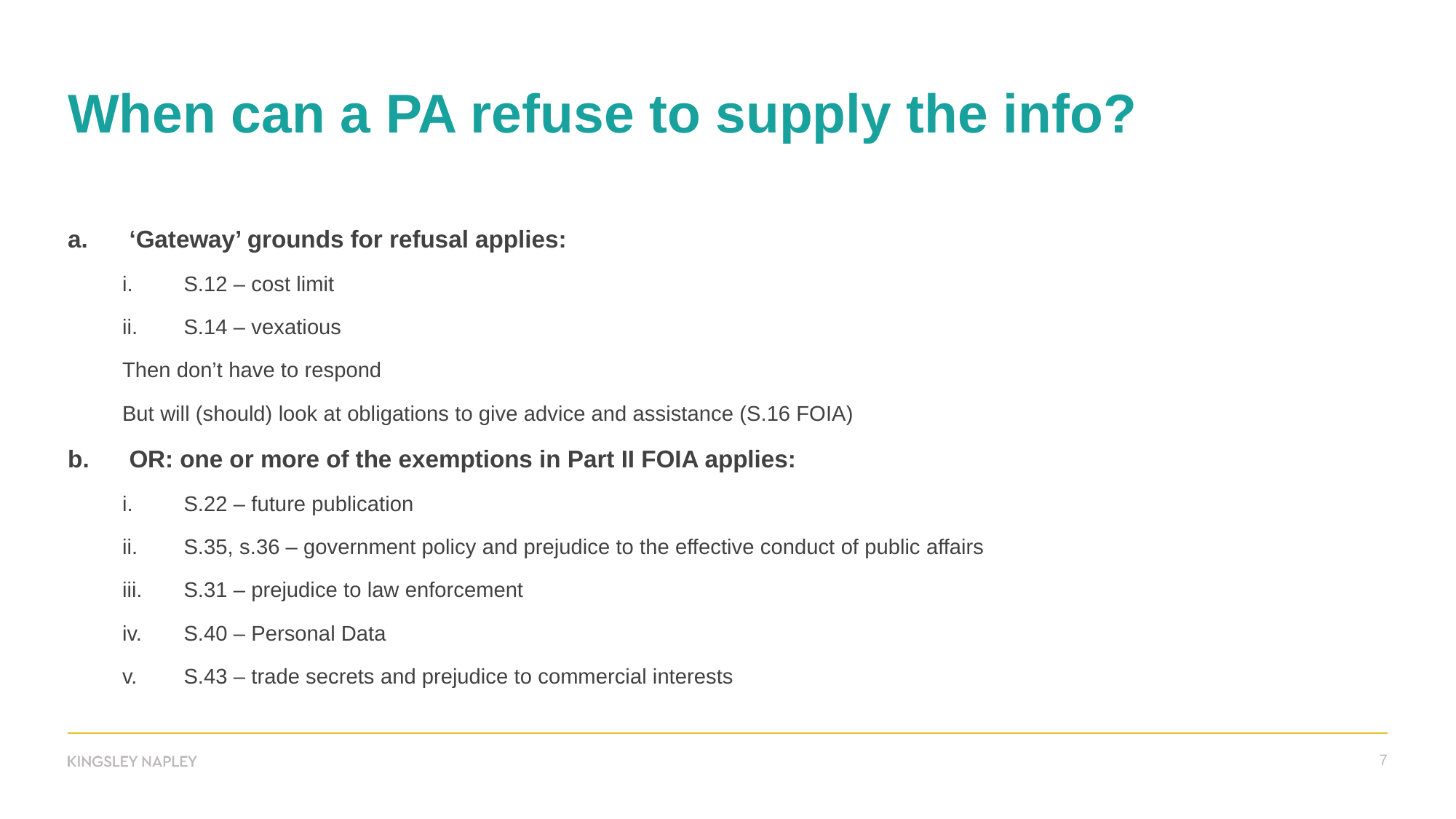

# When can a PA refuse to supply the info?
‘Gateway’ grounds for refusal applies:
S.12 – cost limit
S.14 – vexatious
Then don’t have to respond
But will (should) look at obligations to give advice and assistance (S.16 FOIA)
OR: one or more of the exemptions in Part II FOIA applies:
S.22 – future publication
S.35, s.36 – government policy and prejudice to the effective conduct of public affairs
S.31 – prejudice to law enforcement
S.40 – Personal Data
S.43 – trade secrets and prejudice to commercial interests
7